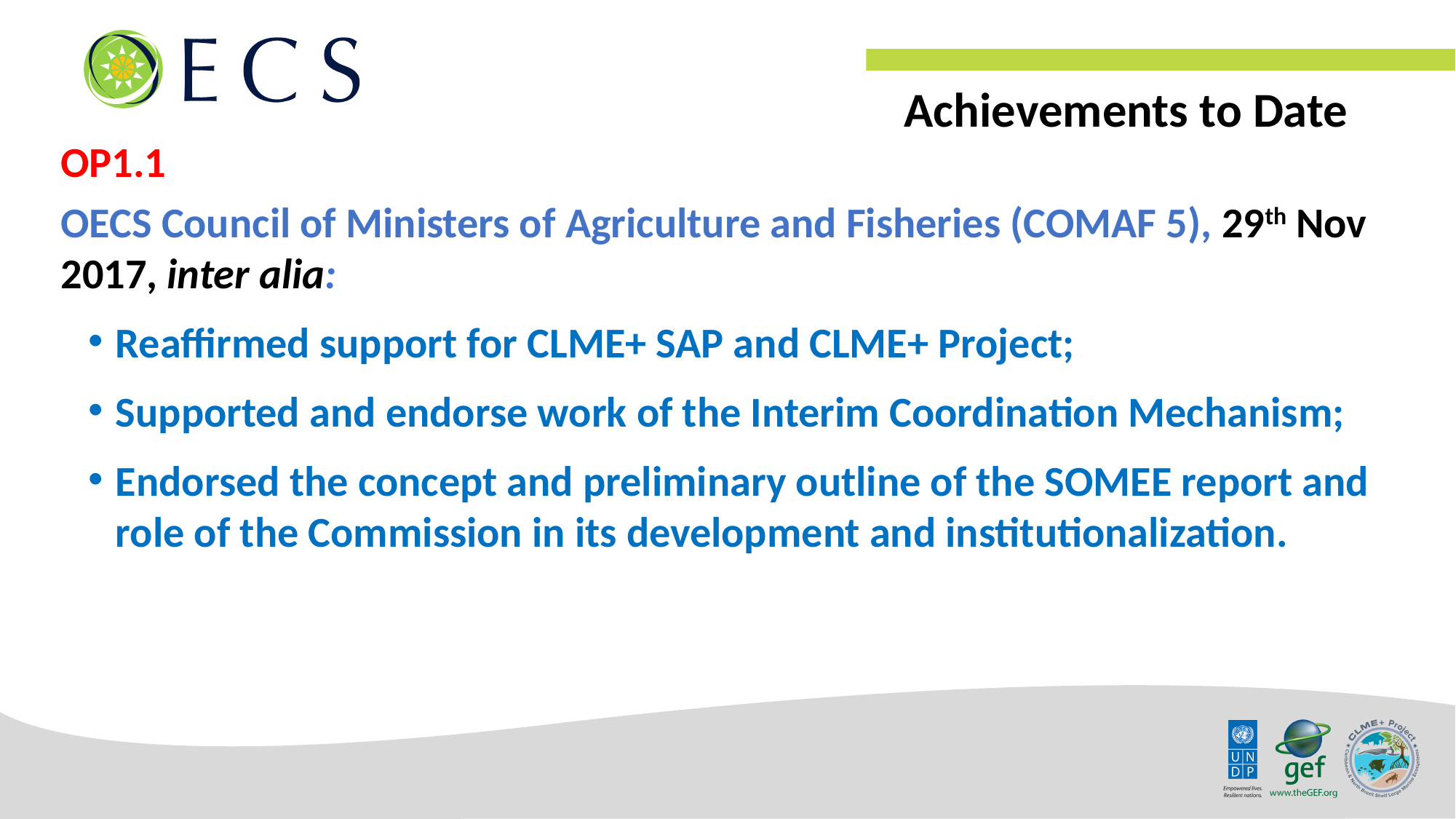

Achievements to Date
OP1.1
OECS Council of Ministers of Agriculture and Fisheries (COMAF 5), 29th Nov 2017, inter alia:
Reaffirmed support for CLME+ SAP and CLME+ Project;
Supported and endorse work of the Interim Coordination Mechanism;
Endorsed the concept and preliminary outline of the SOMEE report and role of the Commission in its development and institutionalization.